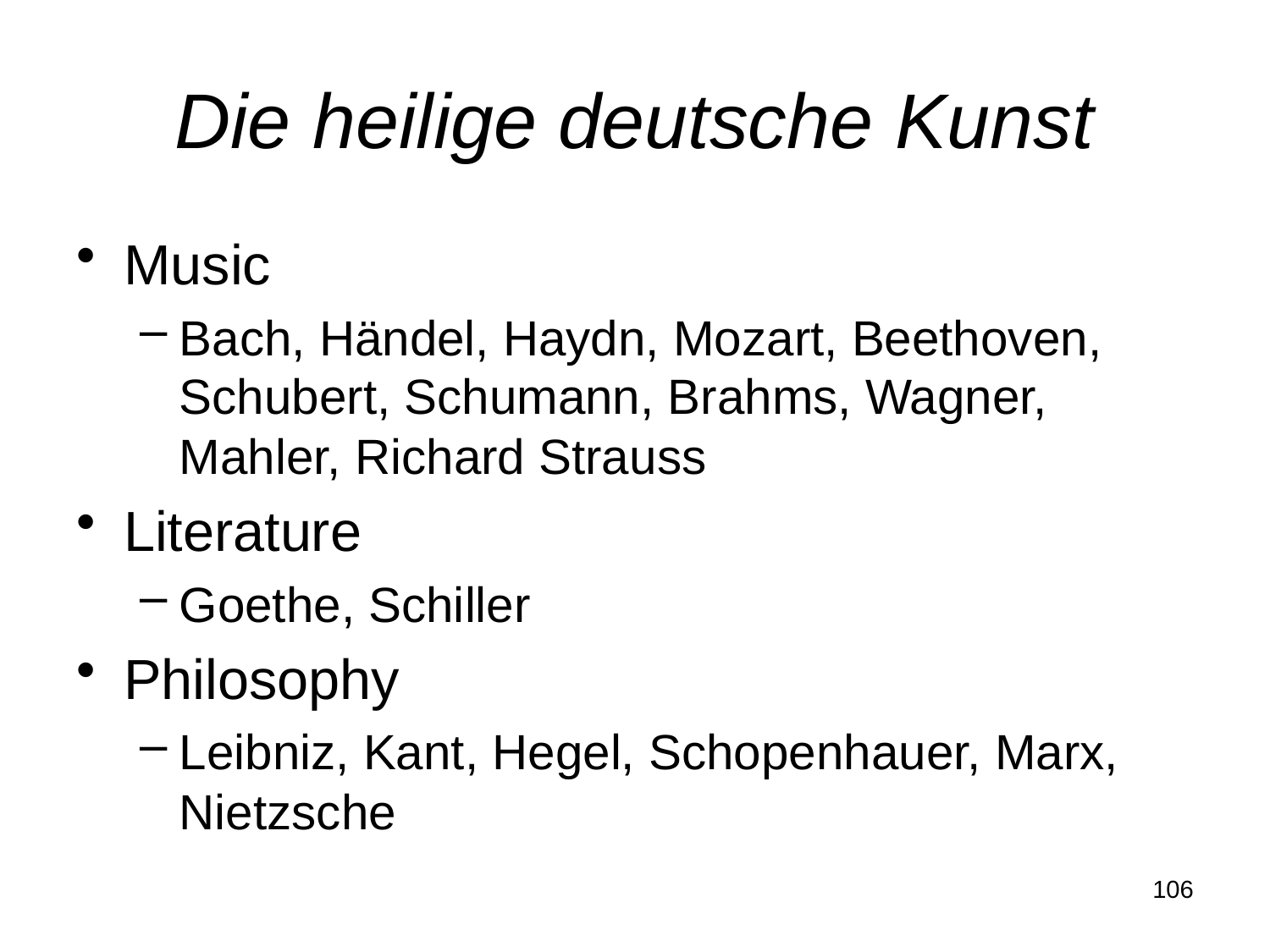

# Die heilige deutsche Kunst
Music
Bach, Händel, Haydn, Mozart, Beethoven, Schubert, Schumann, Brahms, Wagner, Mahler, Richard Strauss
Literature
Goethe, Schiller
Philosophy
Leibniz, Kant, Hegel, Schopenhauer, Marx, Nietzsche
106